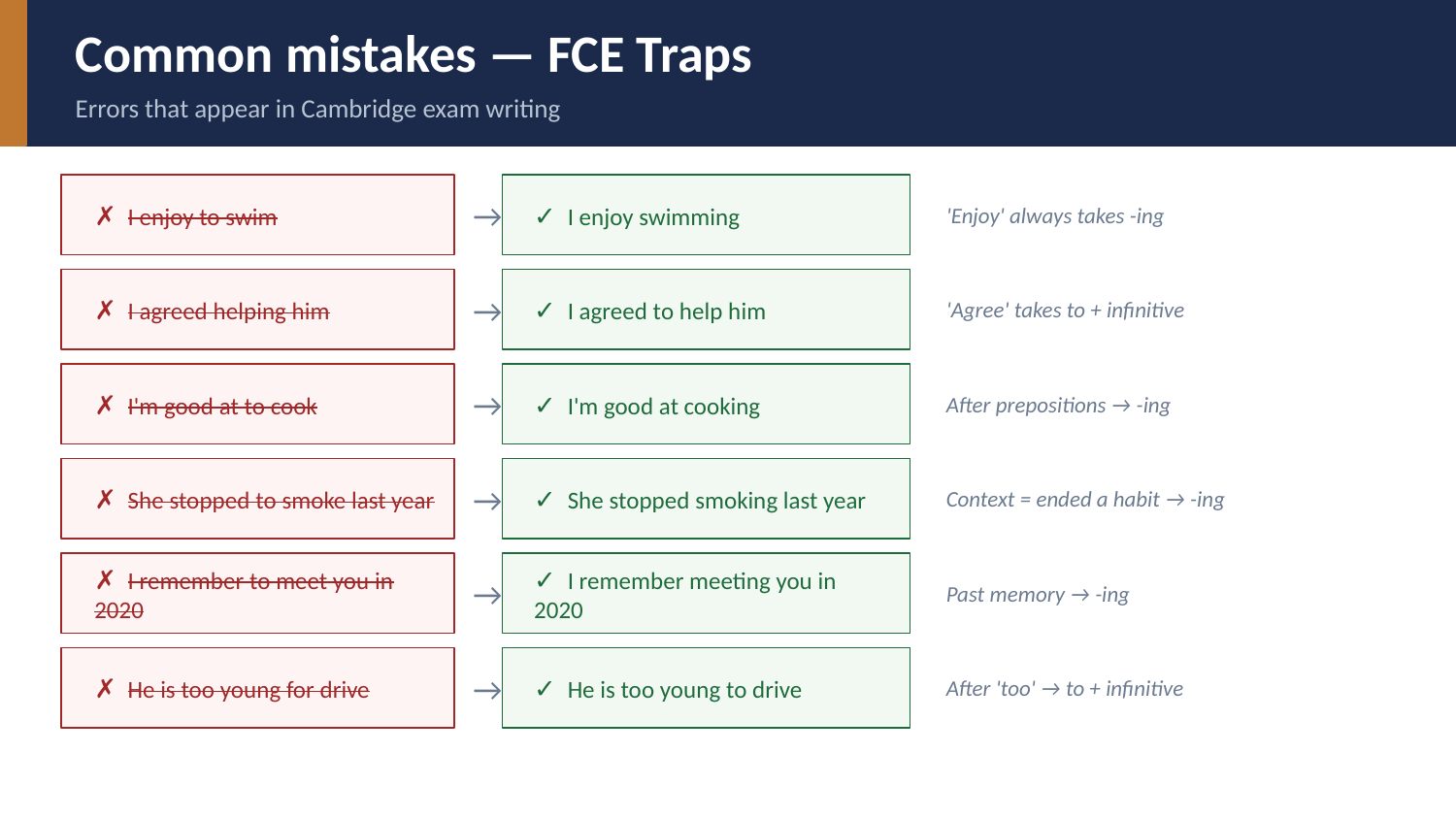

Common mistakes — FCE Traps
Errors that appear in Cambridge exam writing

✗  I enjoy to swim
→

✓  I enjoy swimming
'Enjoy' always takes -ing

✗  I agreed helping him
→

✓  I agreed to help him
'Agree' takes to + infinitive

✗  I'm good at to cook
→

✓  I'm good at cooking
After prepositions → -ing

✗  She stopped to smoke last year
→

✓  She stopped smoking last year
Context = ended a habit → -ing

✗  I remember to meet you in 2020
→

✓  I remember meeting you in 2020
Past memory → -ing

✗  He is too young for drive
→

✓  He is too young to drive
After 'too' → to + infinitive